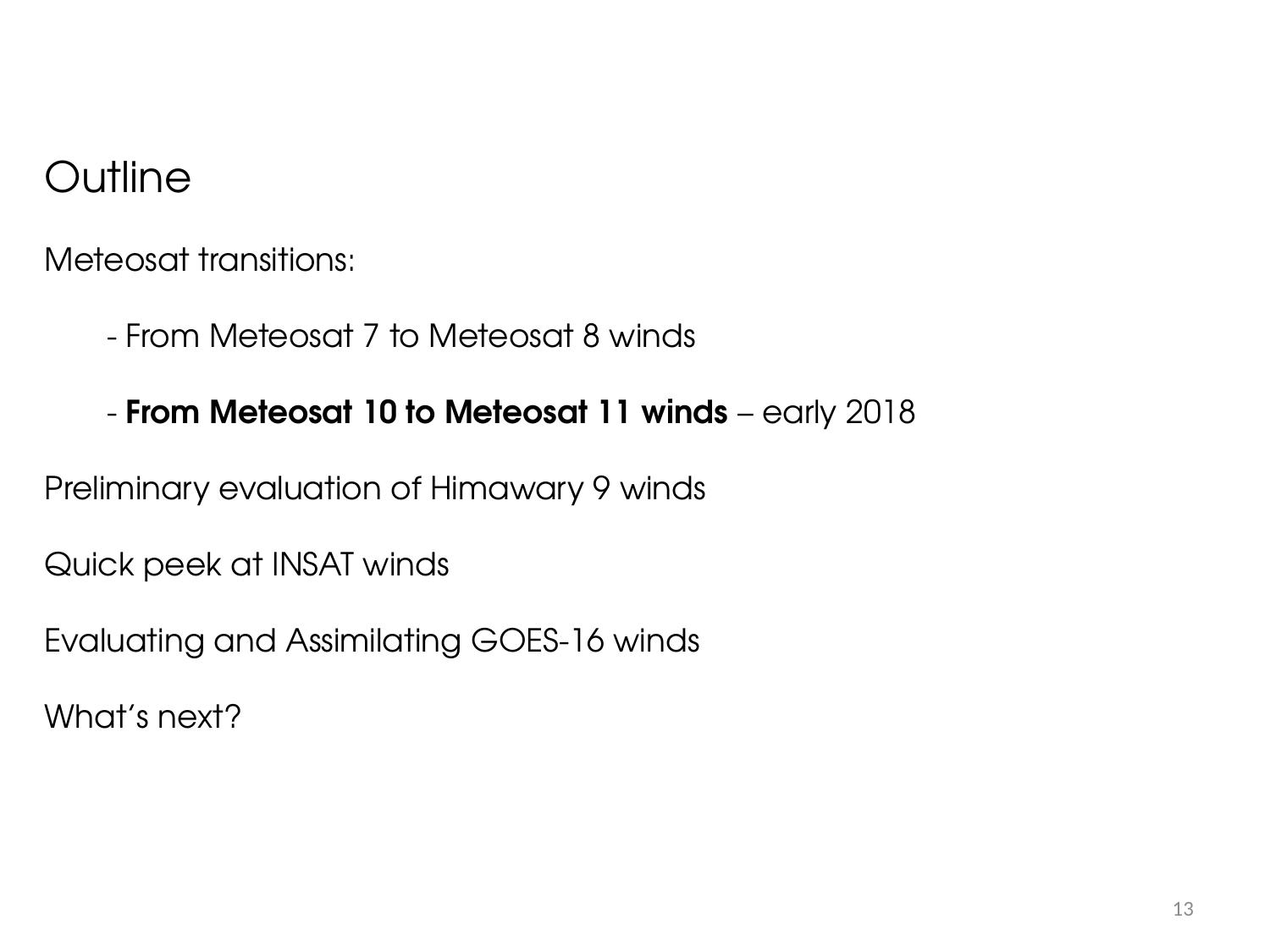

Outline

Meteosat transitions:

	- From Meteosat 7 to Meteosat 8 winds

	- From Meteosat 10 to Meteosat 11 winds – early 2018

Preliminary evaluation of Himawary 9 winds

Quick peek at INSAT winds

Evaluating and Assimilating GOES-16 winds

What’s next?

13